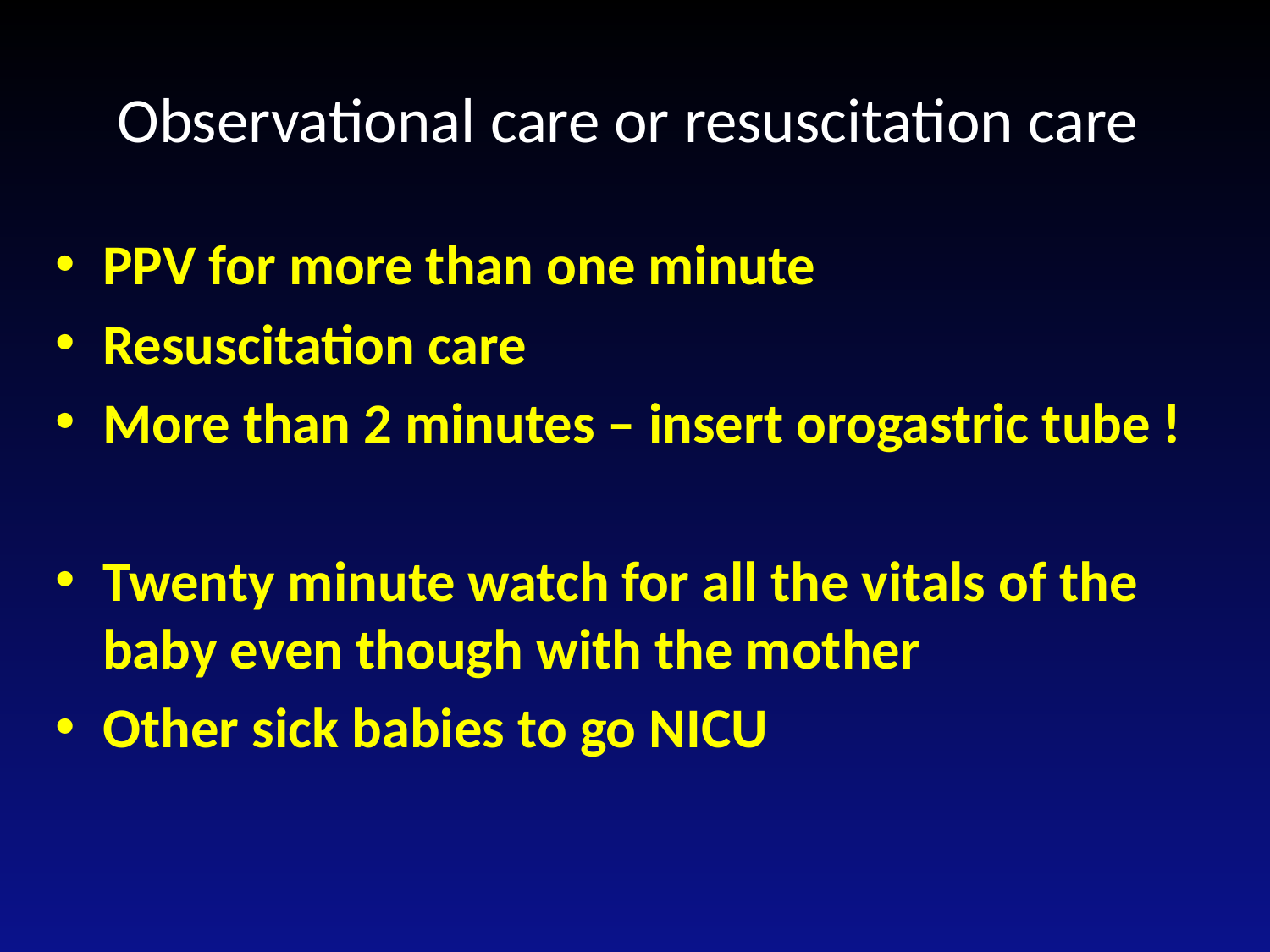

# Observational care or resuscitation care
PPV for more than one minute
Resuscitation care
More than 2 minutes – insert orogastric tube !

Twenty minute watch for all the vitals of the baby even though with the mother
Other sick babies to go NICU